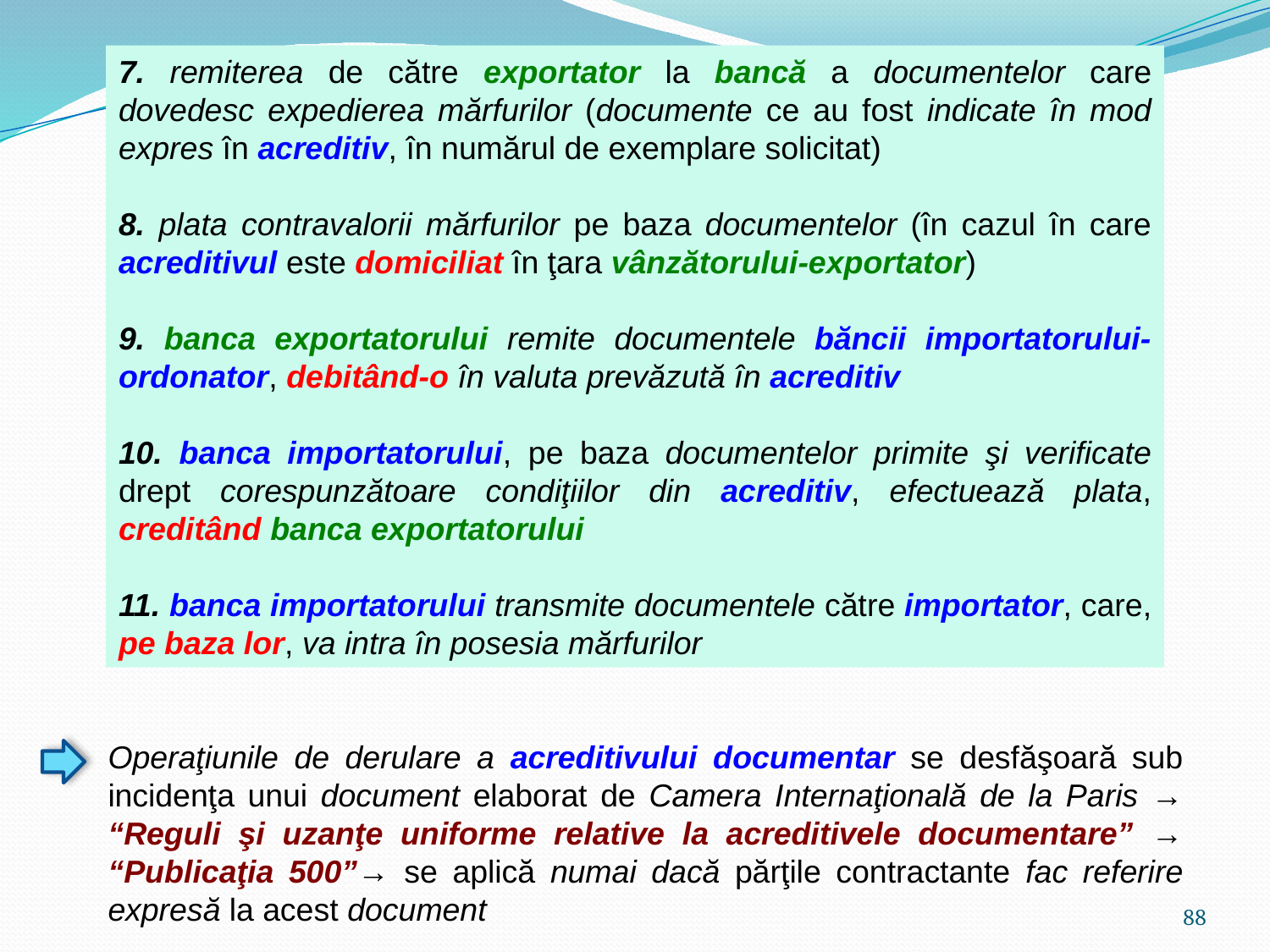

7. remiterea de către exportator la bancă a documentelor care dovedesc expedierea mărfurilor (documente ce au fost indicate în mod expres în acreditiv, în numărul de exemplare solicitat)

8. plata contravalorii mărfurilor pe baza documentelor (în cazul în care acreditivul este domiciliat în ţara vânzătorului-exportator)

9. banca exportatorului remite documentele băncii importatorului-ordonator, debitând-o în valuta prevăzută în acreditiv

10. banca importatorului, pe baza documentelor primite şi verificate drept corespunzătoare condiţiilor din acreditiv, efectuează plata, creditând banca exportatorului

11. banca importatorului transmite documentele către importator, care, pe baza lor, va intra în posesia mărfurilor
Operaţiunile de derulare a acreditivului documentar se desfăşoară sub incidenţa unui document elaborat de Camera Internaţională de la Paris → “Reguli şi uzanţe uniforme relative la acreditivele documentare” → “Publicaţia 500”→ se aplică numai dacă părţile contractante fac referire expresă la acest document

88